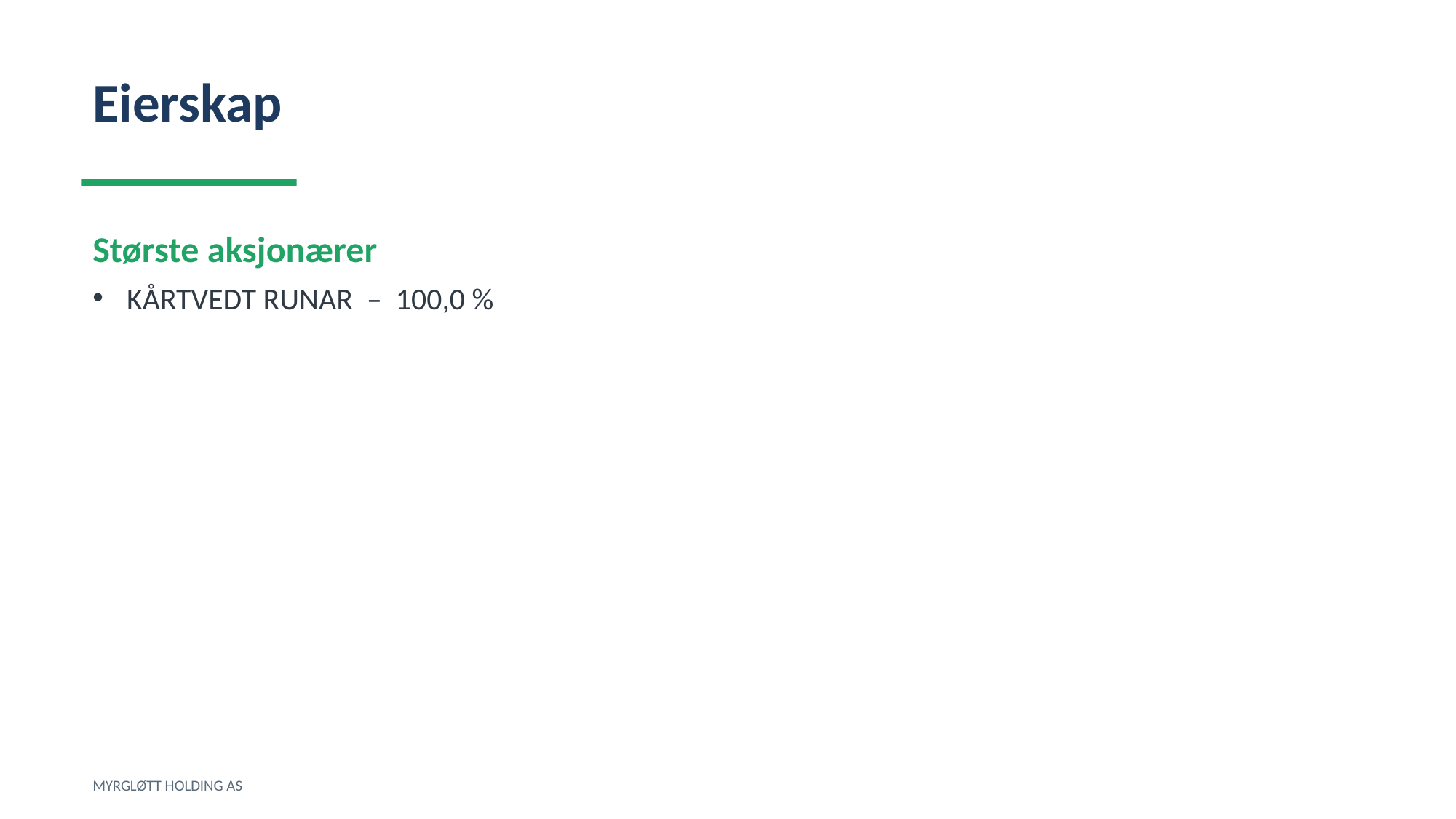

Eierskap

Største aksjonærer
KÅRTVEDT RUNAR  –  100,0 %
MYRGLØTT HOLDING AS